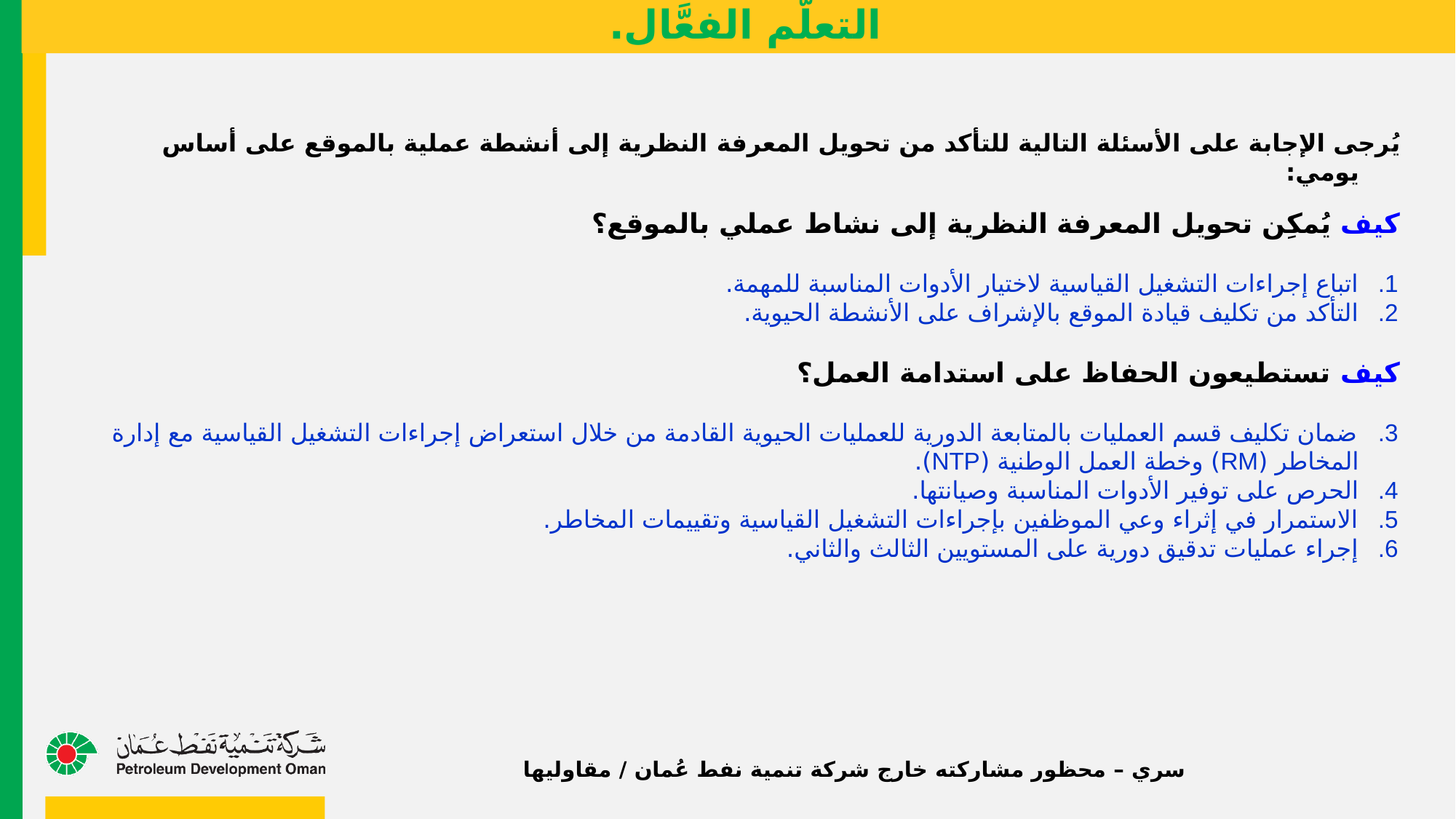

# التعلُّم الفعَّال.
يُرجى الإجابة على الأسئلة التالية للتأكد من تحويل المعرفة النظرية إلى أنشطة عملية بالموقع على أساس يومي:
كيف يُمكِن تحويل المعرفة النظرية إلى نشاط عملي بالموقع؟

اتباع إجراءات التشغيل القياسية لاختيار الأدوات المناسبة للمهمة.
التأكد من تكليف قيادة الموقع بالإشراف على الأنشطة الحيوية.

كيف تستطيعون الحفاظ على استدامة العمل؟

ضمان تكليف قسم العمليات بالمتابعة الدورية للعمليات الحيوية القادمة من خلال استعراض إجراءات التشغيل القياسية مع إدارة المخاطر (RM) وخطة العمل الوطنية (NTP).
الحرص على توفير الأدوات المناسبة وصيانتها.
الاستمرار في إثراء وعي الموظفين بإجراءات التشغيل القياسية وتقييمات المخاطر.
إجراء عمليات تدقيق دورية على المستويين الثالث والثاني.

سري – محظور مشاركته خارج شركة تنمية نفط عُمان / مقاوليها